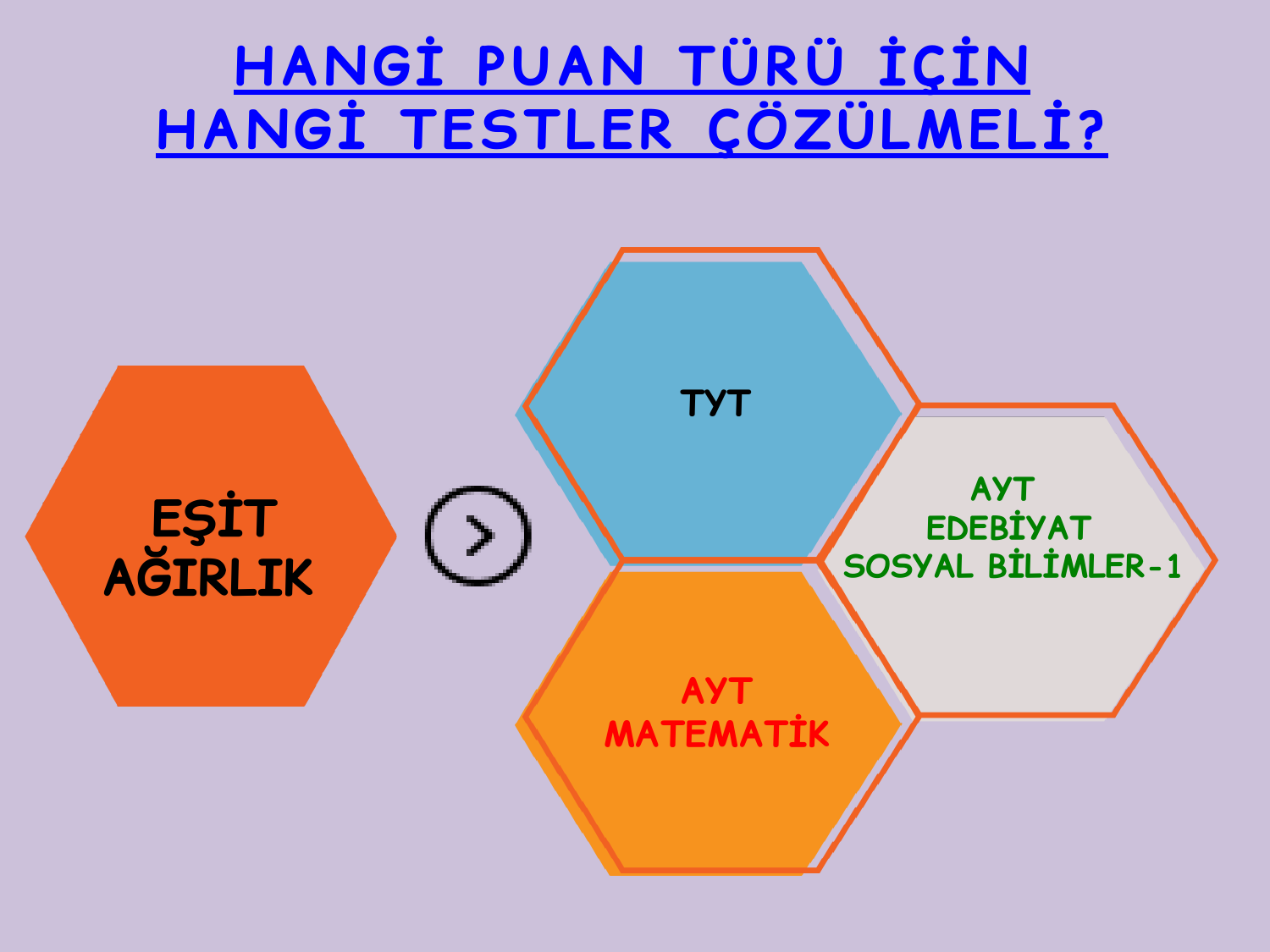

HANGİ PUAN TÜRÜ İÇİN
HANGİ TESTLER ÇÖZÜLMELİ?

          TYT

                             AYT
                             EDEBİYAT
                       SOSYAL BİLİMLER-1

          AYT
     MATEMATİK

            EŞİT
   AĞIRLIK